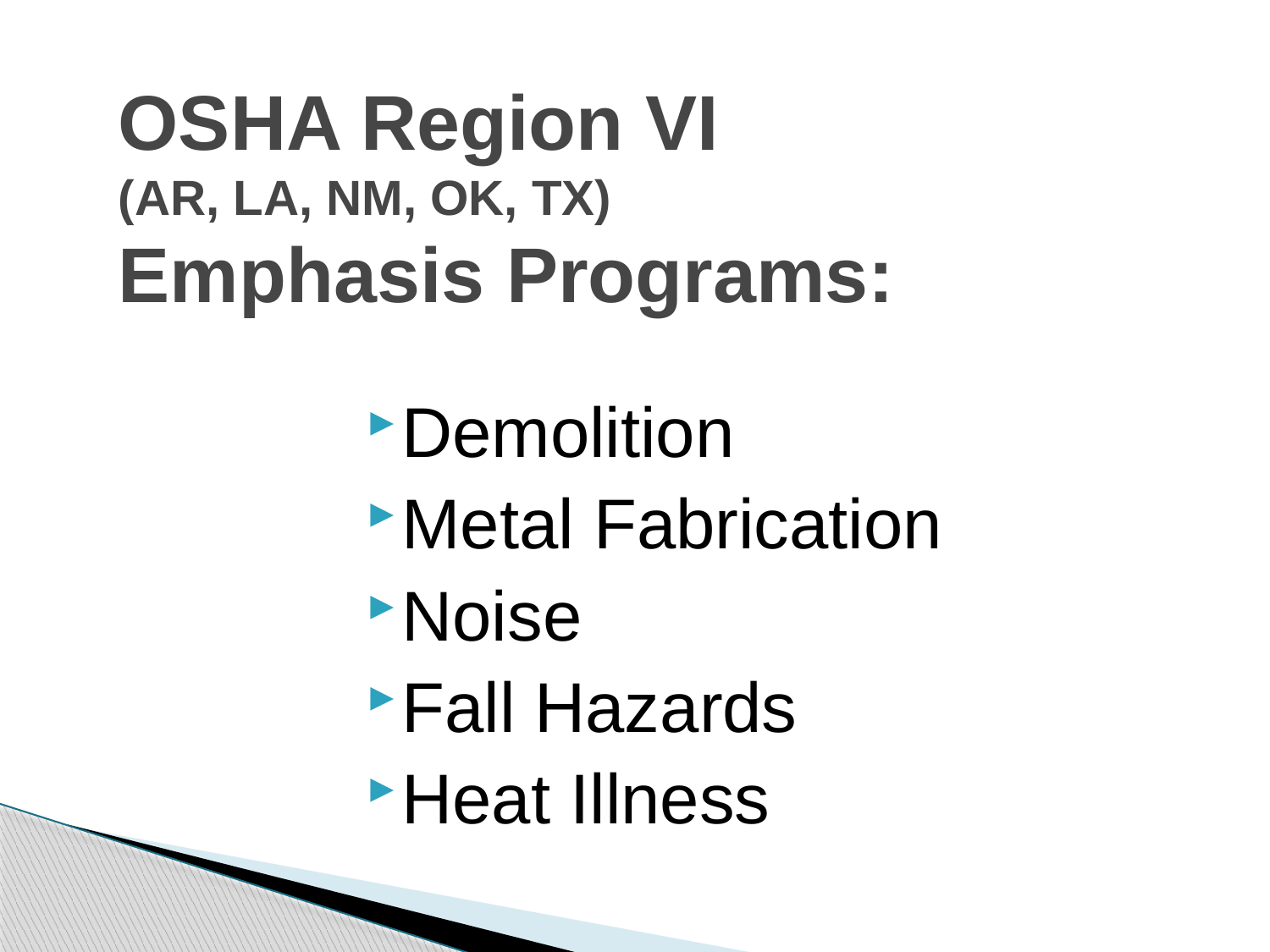

# OSHA Region VI (AR, LA, NM, OK, TX) Emphasis Programs:
Demolition
Metal Fabrication
Noise
Fall Hazards
Heat Illness